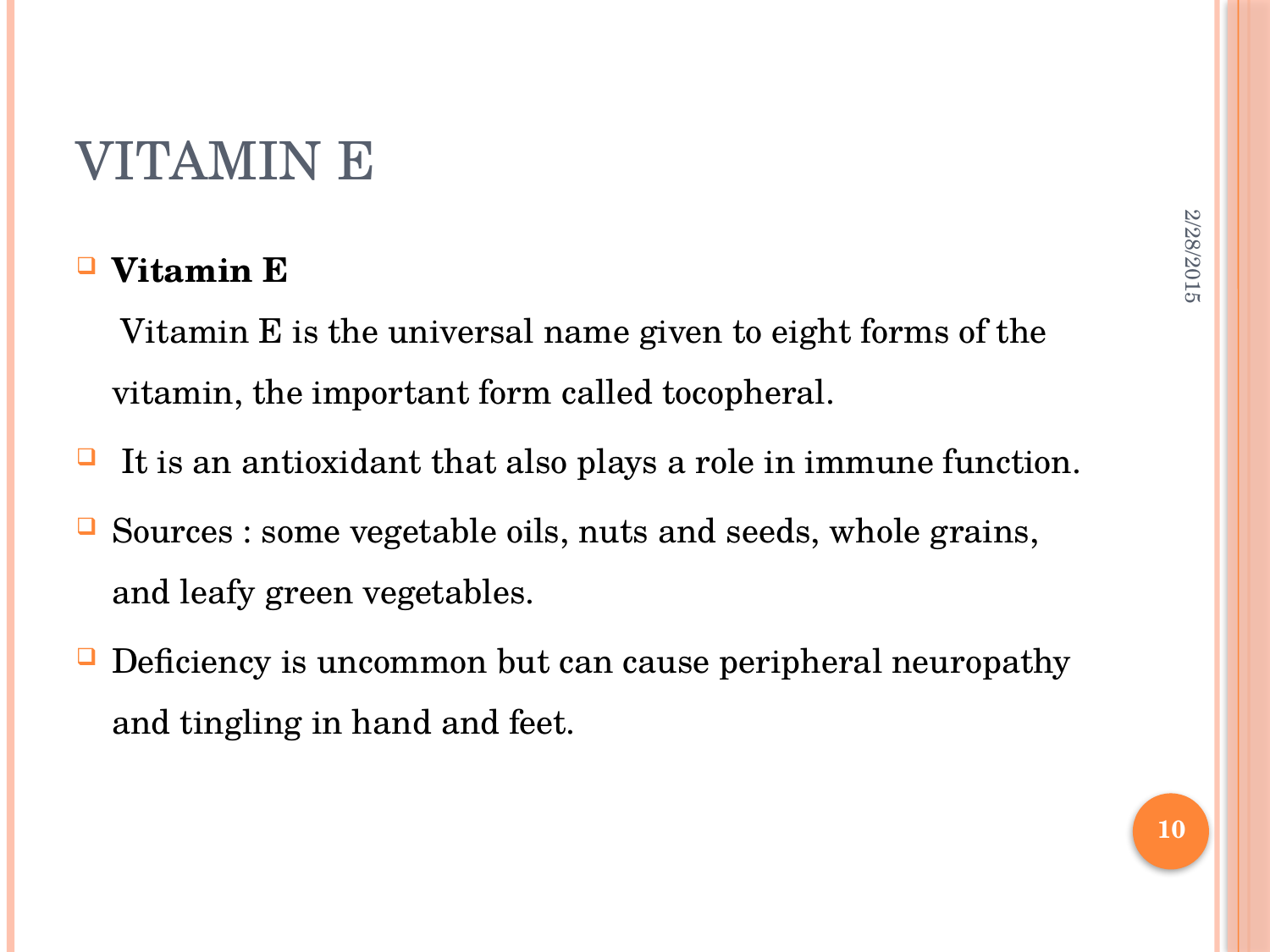

# Vitamin E
2/28/2015
Vitamin E
 Vitamin E is the universal name given to eight forms of the vitamin, the important form called tocopheral.
 It is an antioxidant that also plays a role in immune function.
Sources : some vegetable oils, nuts and seeds, whole grains, and leafy green vegetables.
Deficiency is uncommon but can cause peripheral neuropathy and tingling in hand and feet.
10